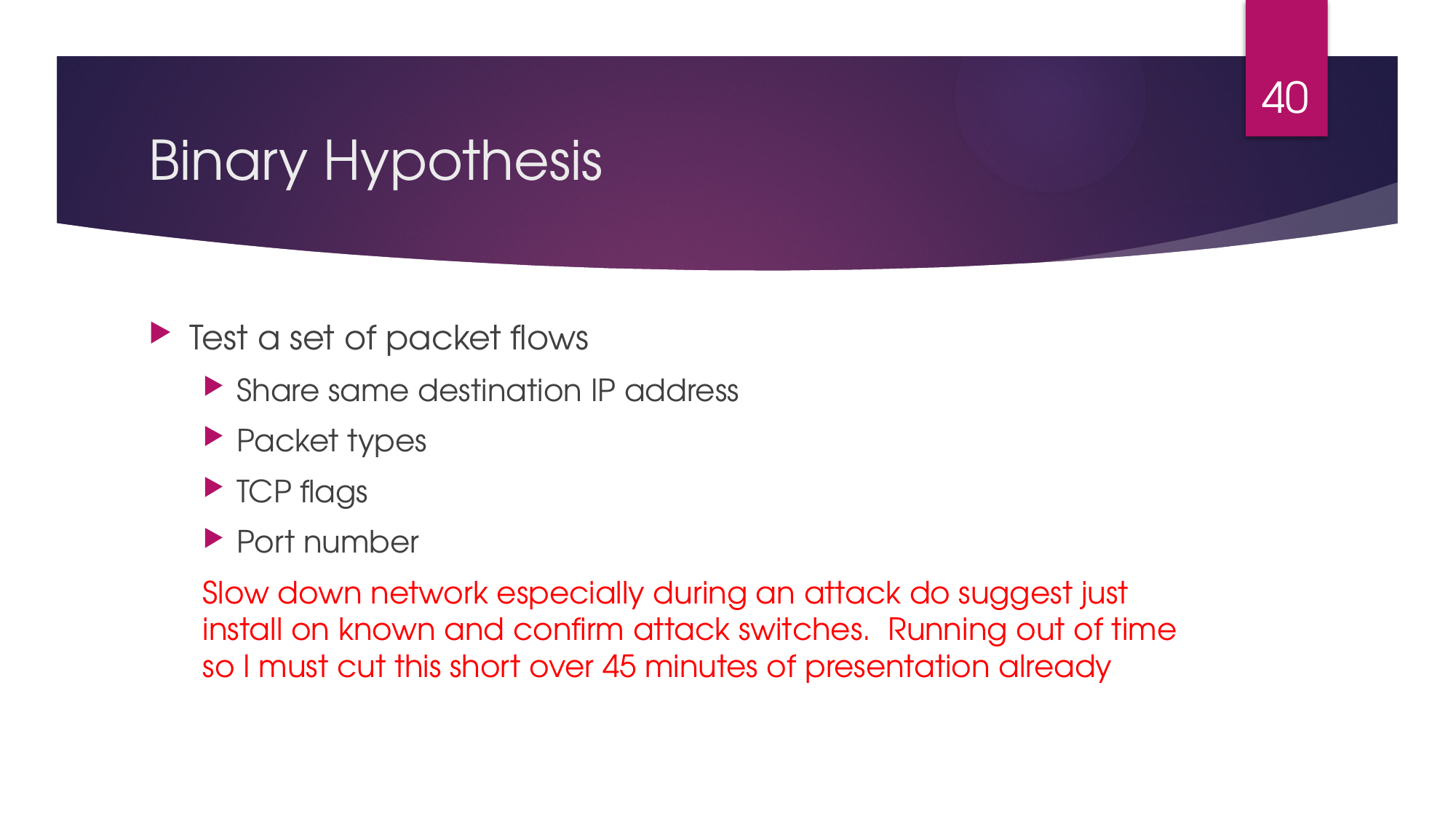

40
# Binary Hypothesis
Test a set of packet flows
Share same destination IP address
Packet types
TCP flags
Port number
Slow down network especially during an attack do suggest just install on known and confirm attack switches.  Running out of time so I must cut this short over 45 minutes of presentation already